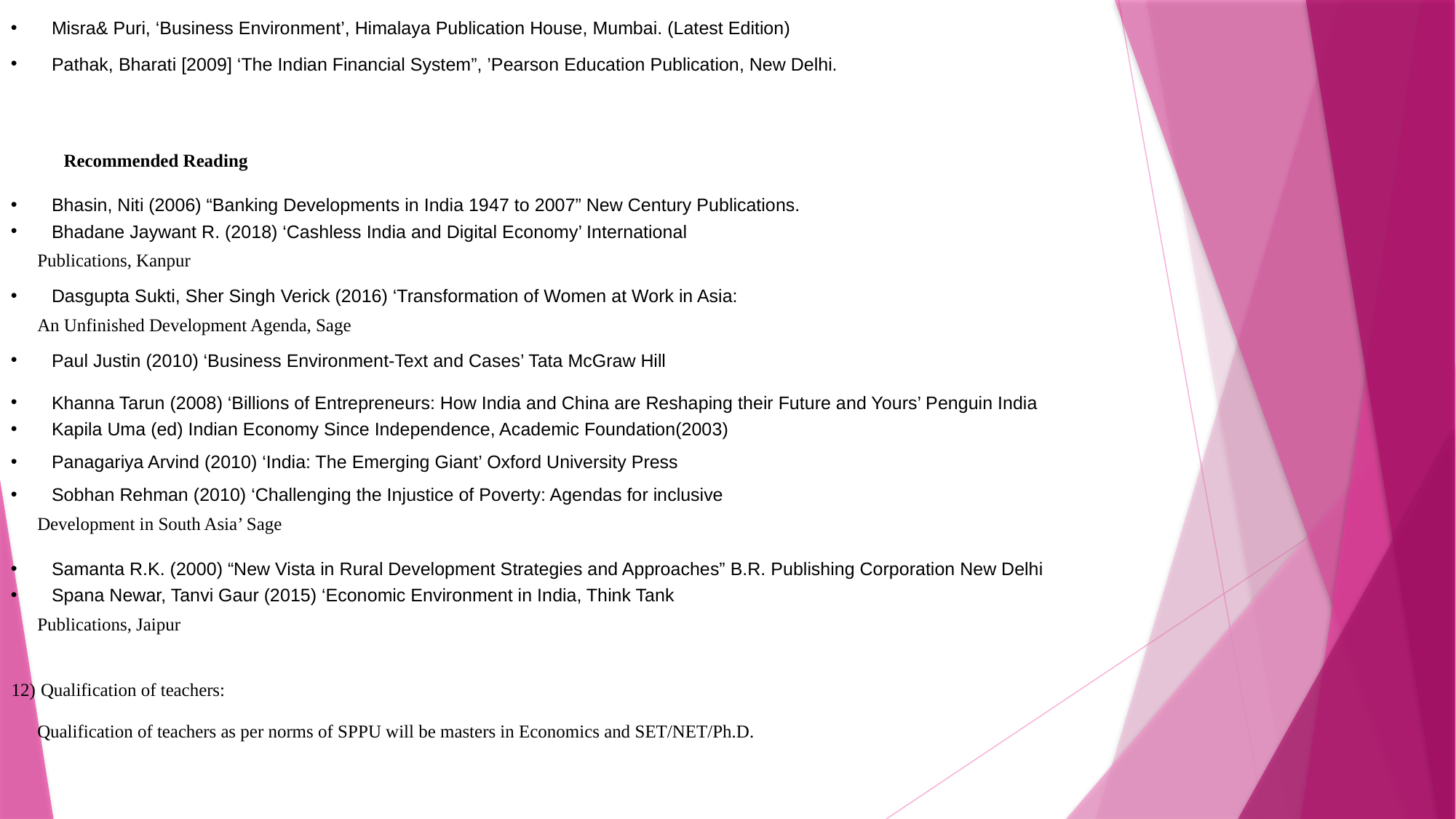

Misra& Puri, ‘Business Environment’, Himalaya Publication House, Mumbai. (Latest Edition)
Pathak, Bharati [2009] ‘The Indian Financial System”, ’Pearson Education Publication, New Delhi.

Recommended Reading
Bhasin, Niti (2006) “Banking Developments in India 1947 to 2007” New Century Publications.
Bhadane Jaywant R. (2018) ‘Cashless India and Digital Economy’ International
Publications, Kanpur
Dasgupta Sukti, Sher Singh Verick (2016) ‘Transformation of Women at Work in Asia:
An Unfinished Development Agenda, Sage
Paul Justin (2010) ‘Business Environment-Text and Cases’ Tata McGraw Hill
Khanna Tarun (2008) ‘Billions of Entrepreneurs: How India and China are Reshaping their Future and Yours’ Penguin India
Kapila Uma (ed) Indian Economy Since Independence, Academic Foundation(2003)
Panagariya Arvind (2010) ‘India: The Emerging Giant’ Oxford University Press
Sobhan Rehman (2010) ‘Challenging the Injustice of Poverty: Agendas for inclusive
Development in South Asia’ Sage
Samanta R.K. (2000) “New Vista in Rural Development Strategies and Approaches” B.R. Publishing Corporation New Delhi
Spana Newar, Tanvi Gaur (2015) ‘Economic Environment in India, Think Tank
Publications, Jaipur

12) Qualification of teachers:
Qualification of teachers as per norms of SPPU will be masters in Economics and SET/NET/Ph.D.